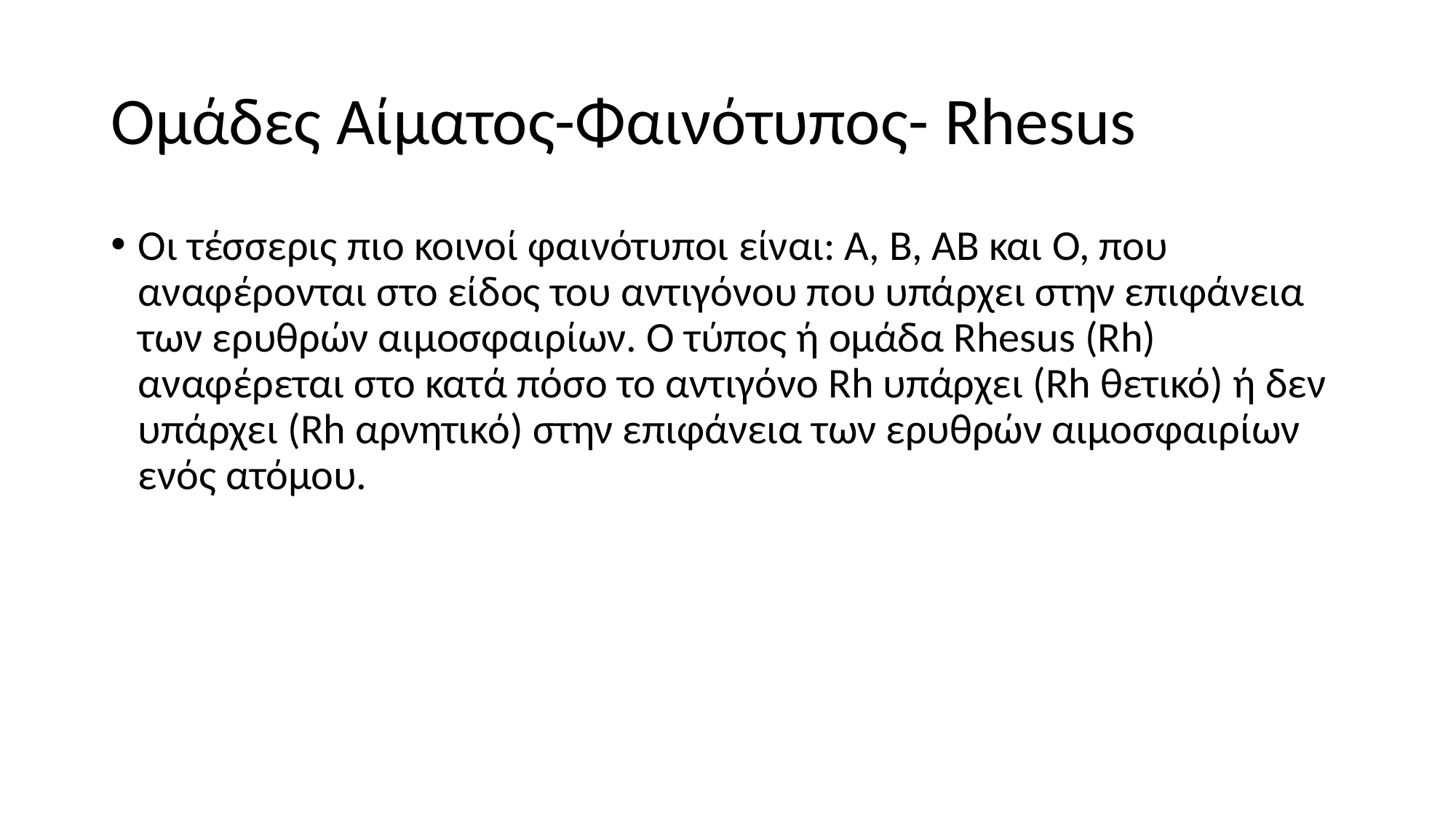

# Ομάδες Αίματος-Φαινότυπος- Rhesus
Οι τέσσερις πιο κοινοί φαινότυποι είναι: Α, Β, ΑΒ και Ο, που αναφέρονται στο είδος του αντιγόνου που υπάρχει στην επιφάνεια των ερυθρών αιμοσφαιρίων. Ο τύπος ή ομάδα Rhesus (Rh) αναφέρεται στο κατά πόσο το αντιγόνο Rh υπάρχει (Rh θετικό) ή δεν υπάρχει (Rh αρνητικό) στην επιφάνεια των ερυθρών αιμοσφαιρίων ενός ατόμου.